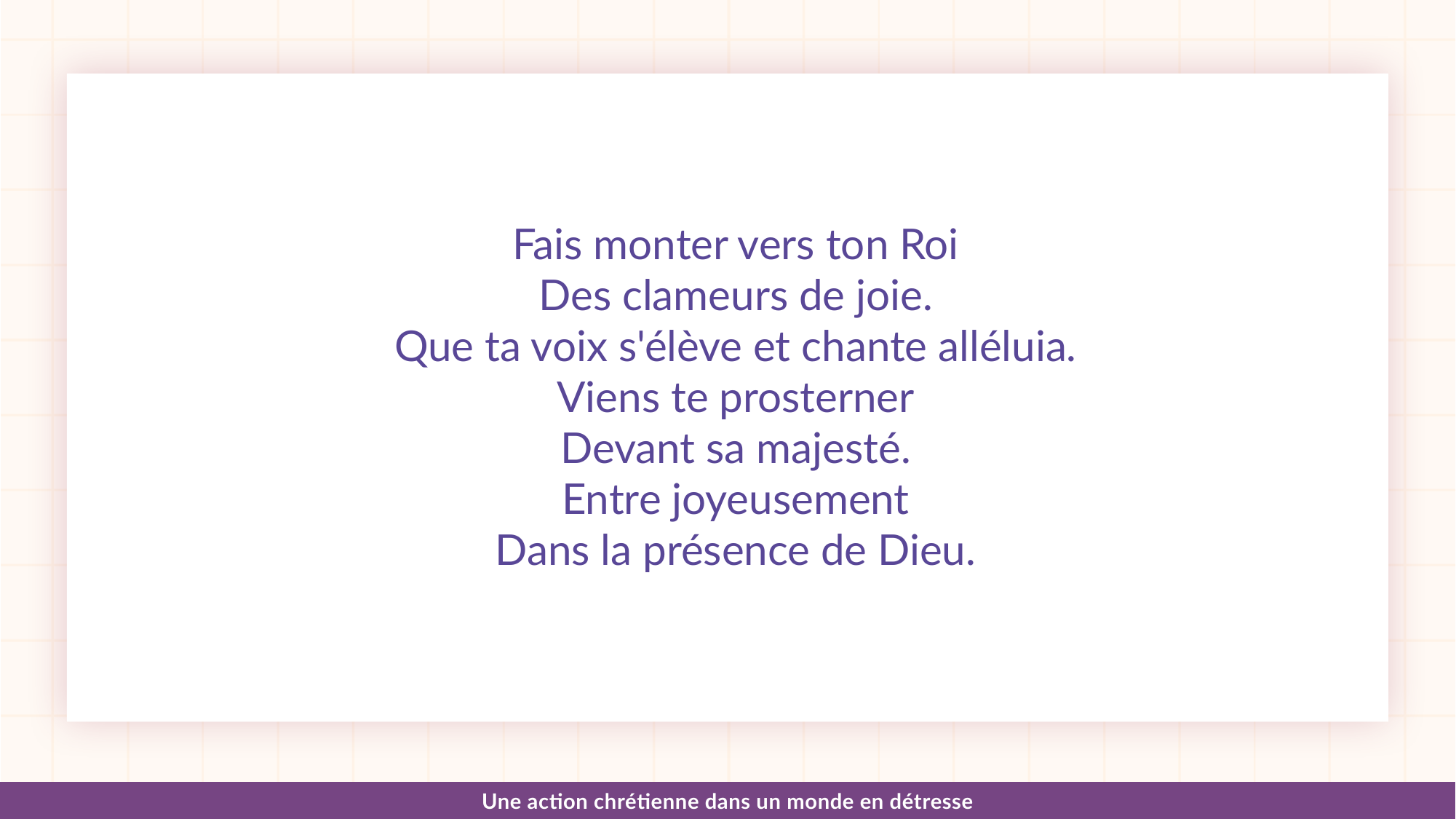

Fais monter vers ton Roi
Des clameurs de joie.
Que ta voix s'élève et chante alléluia.
Viens te prosterner
Devant sa majesté.
Entre joyeusement
Dans la présence de Dieu.